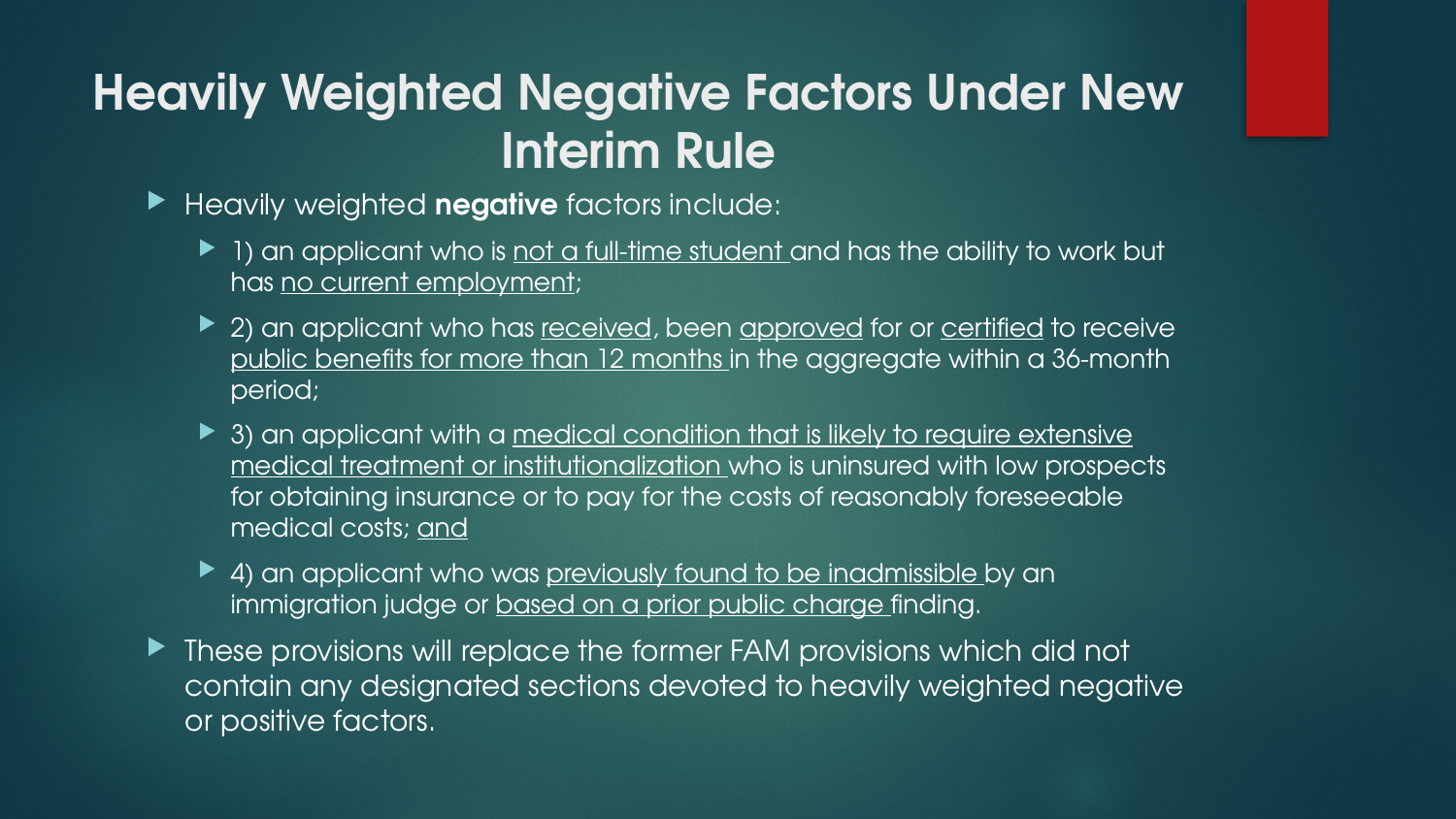

# Heavily Weighted Negative Factors Under New Interim Rule
Heavily weighted negative factors include:
1) an applicant who is not a full-time student and has the ability to work but has no current employment;
2) an applicant who has received, been approved for or certified to receive public benefits for more than 12 months in the aggregate within a 36-month period;
3) an applicant with a medical condition that is likely to require extensive medical treatment or institutionalization who is uninsured with low prospects for obtaining insurance or to pay for the costs of reasonably foreseeable medical costs; and
4) an applicant who was previously found to be inadmissible by an immigration judge or based on a prior public charge finding.
These provisions will replace the former FAM provisions which did not contain any designated sections devoted to heavily weighted negative or positive factors.